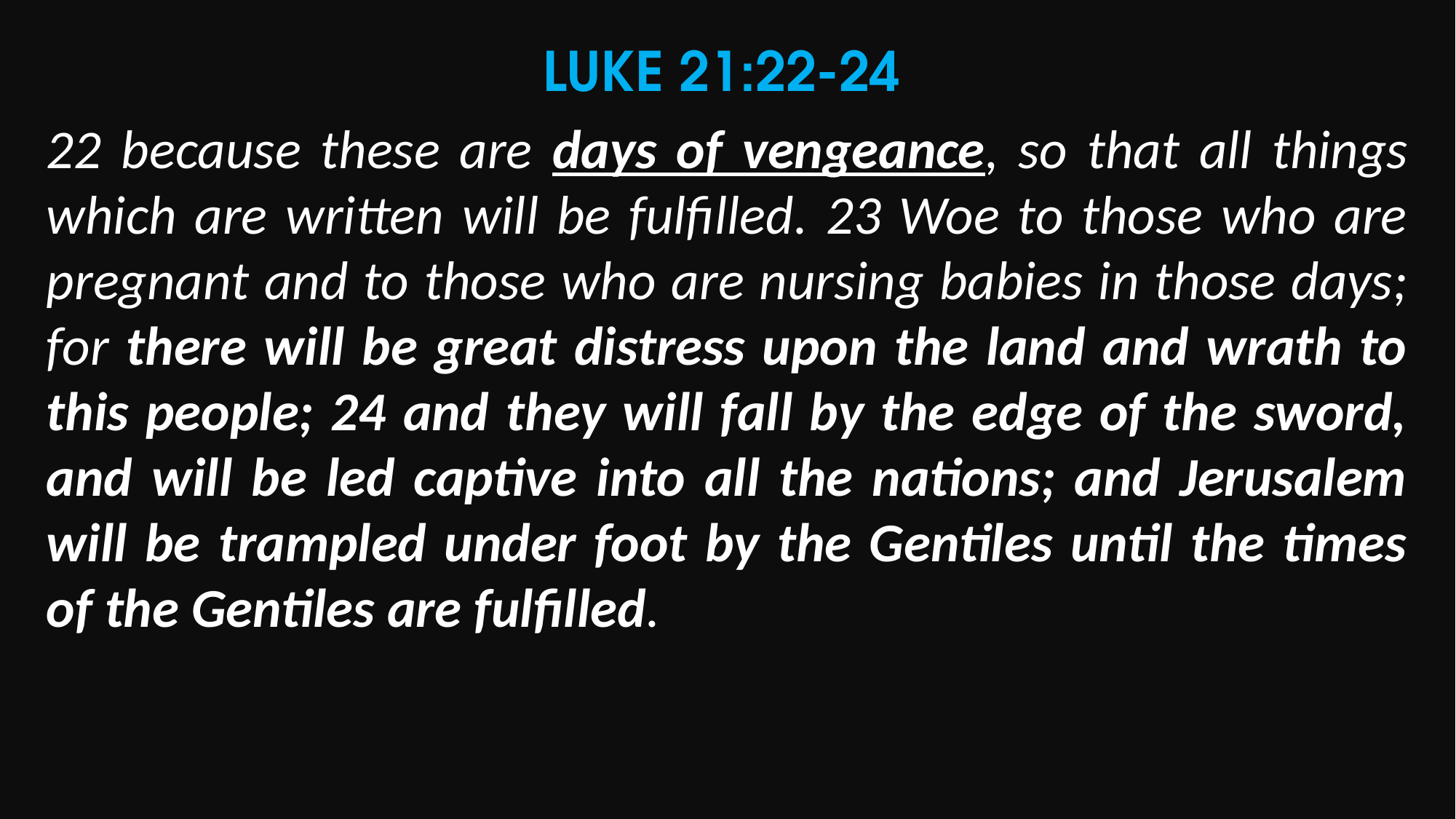

Luke 21:22-24
22 because these are days of vengeance, so that all things which are written will be fulfilled. 23 Woe to those who are pregnant and to those who are nursing babies in those days; for there will be great distress upon the land and wrath to this people; 24 and they will fall by the edge of the sword, and will be led captive into all the nations; and Jerusalem will be trampled under foot by the Gentiles until the times of the Gentiles are fulfilled.